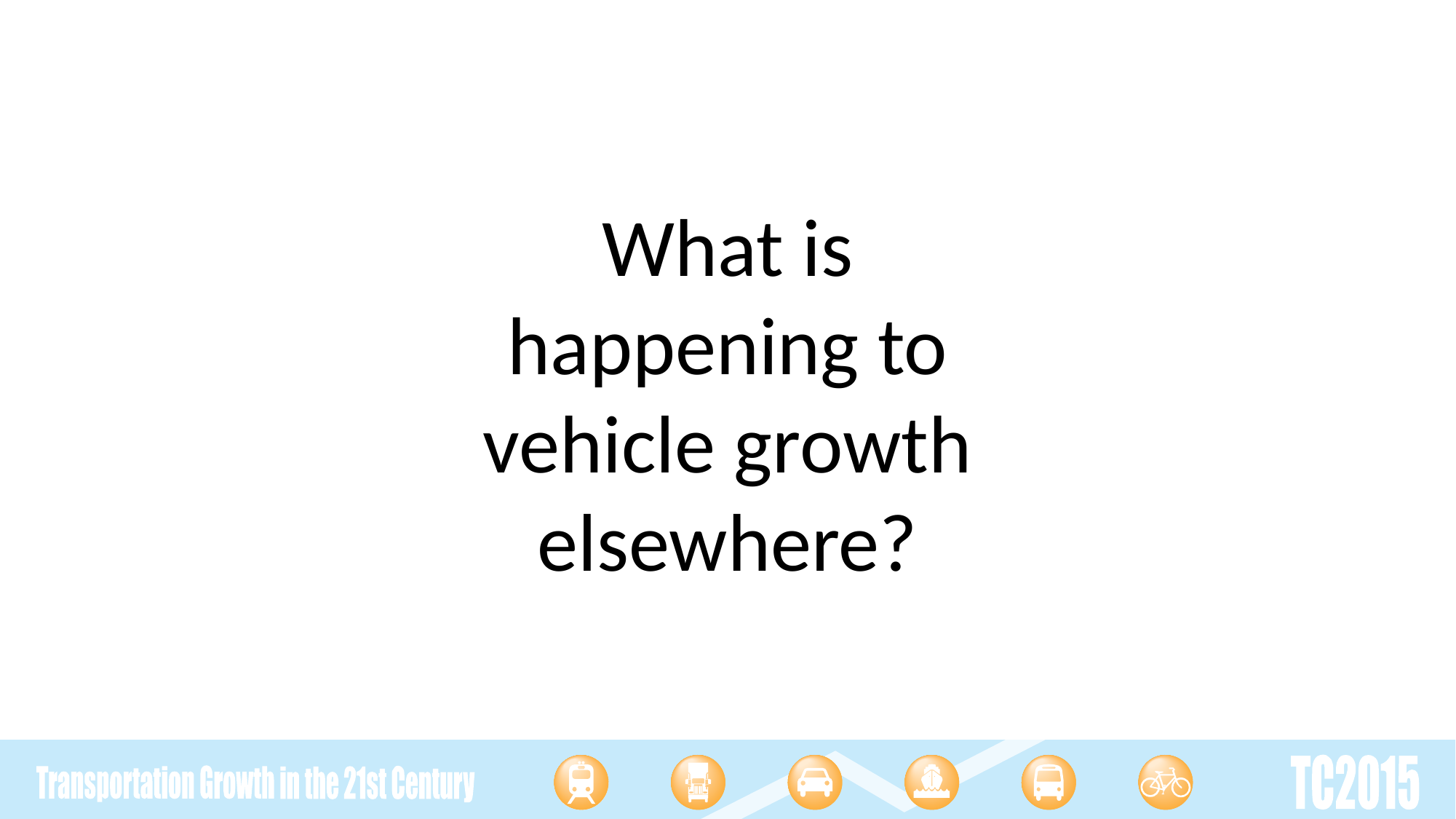

What is happening to vehicle growth elsewhere?